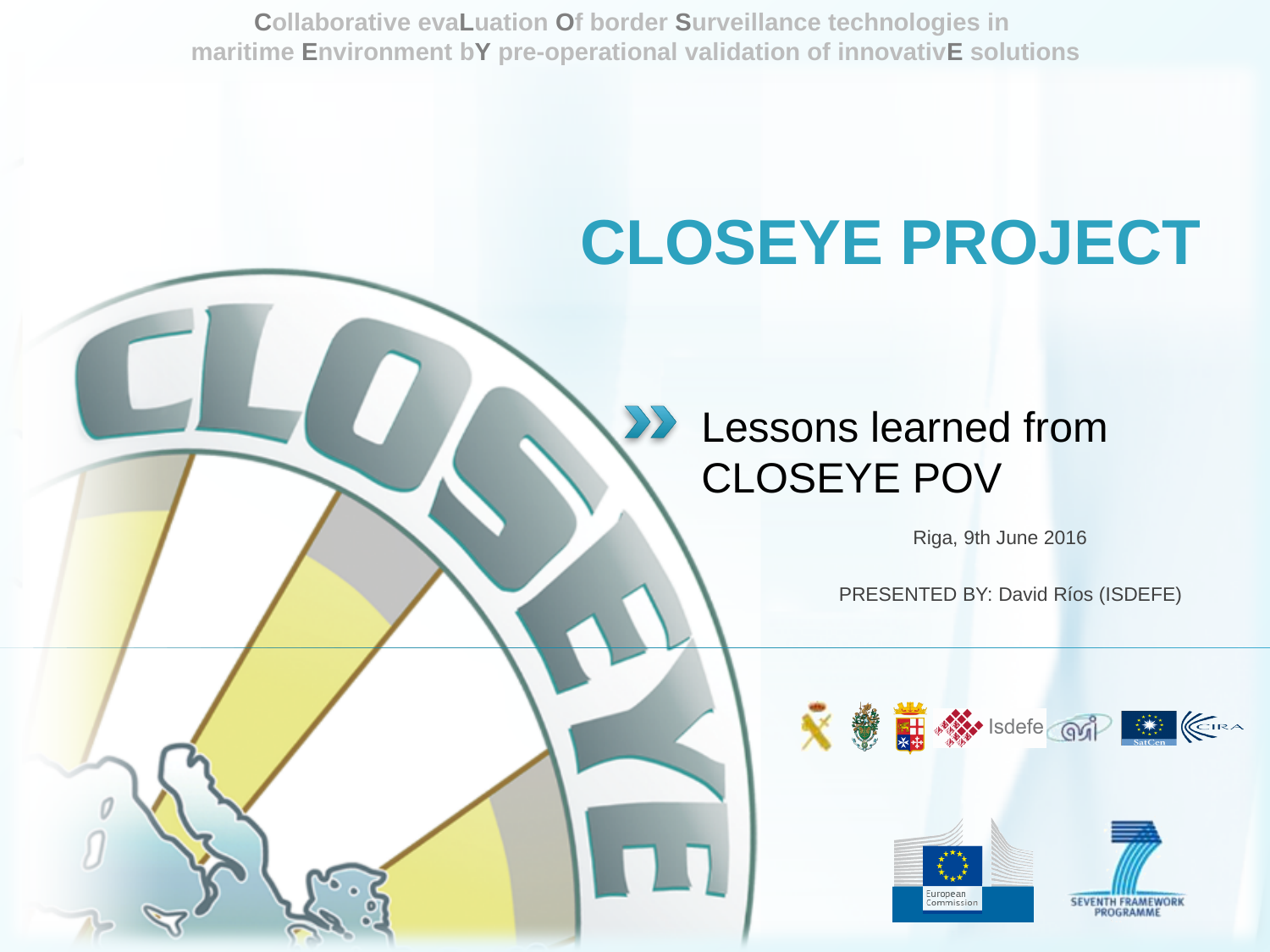

# CLOSEYE PROJECT
Lessons learned from CLOSEYE POV
Riga, 9th June 2016

PRESENTED BY: David Ríos (ISDEFE)